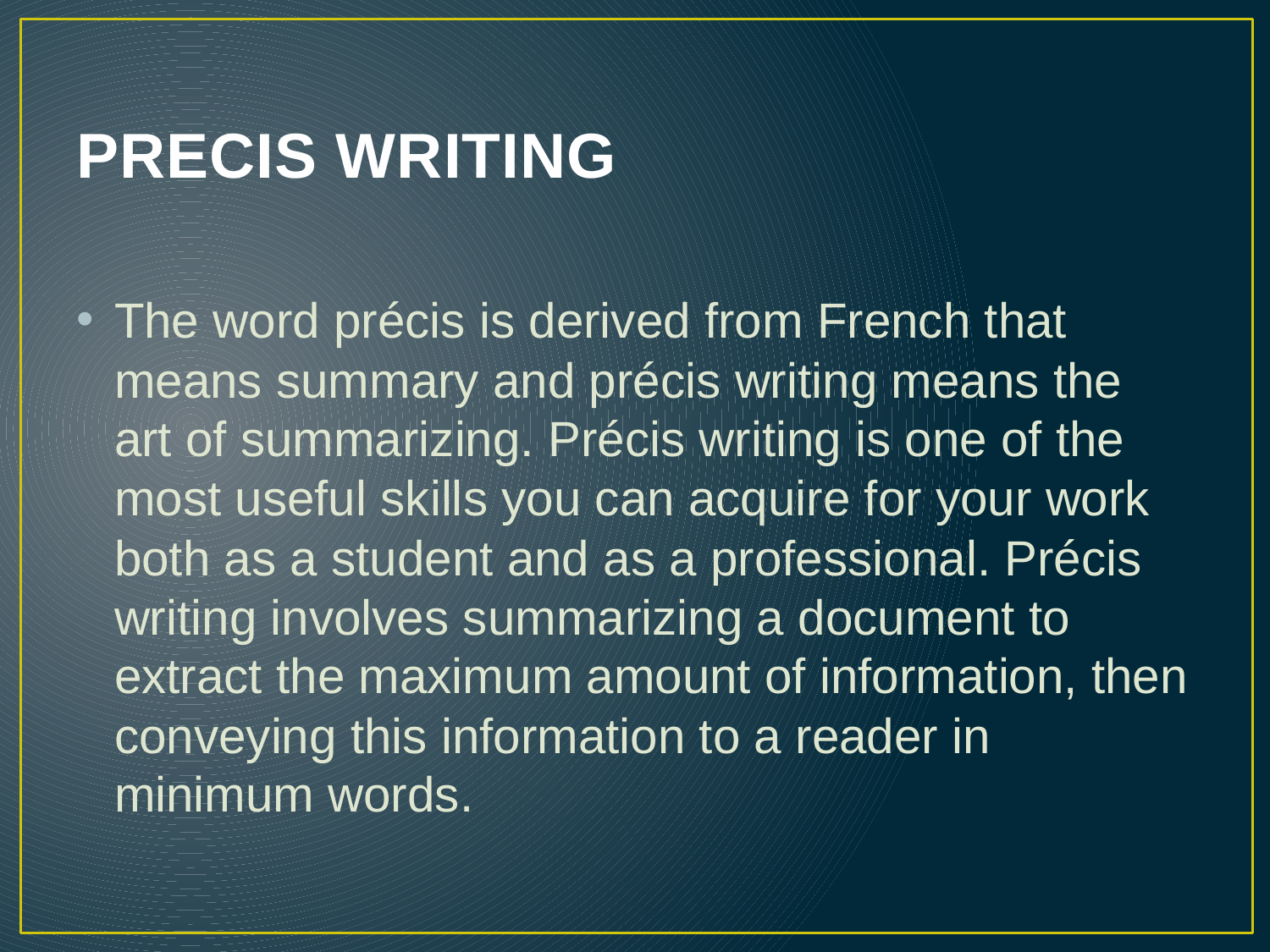

# PRECIS WRITING

The word précis is derived from French that means summary and précis writing means the art of summarizing. Précis writing is one of the most useful skills you can acquire for your work both as a student and as a professional. Précis writing involves summarizing a document to extract the maximum amount of information, then conveying this information to a reader in minimum words.